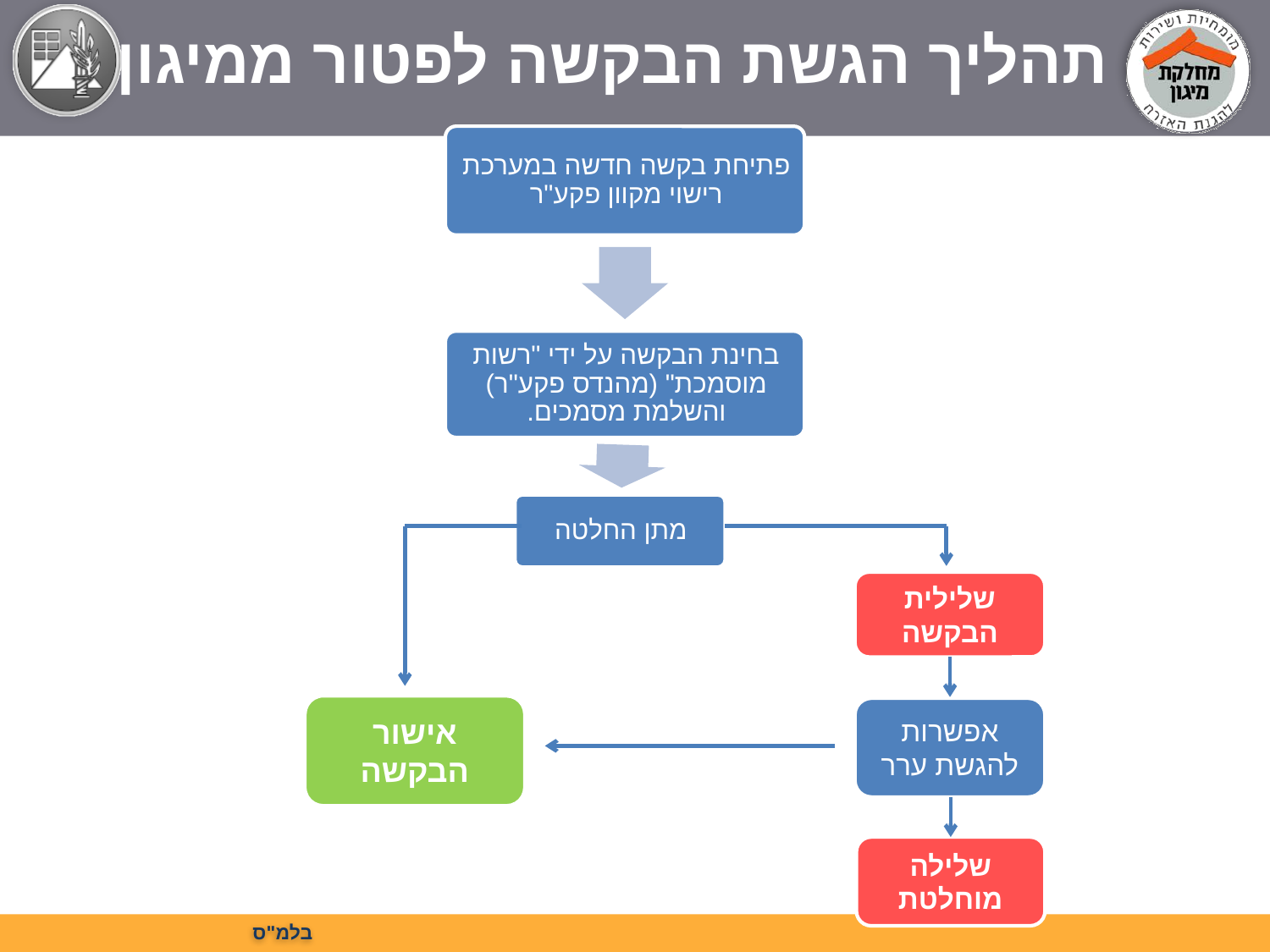

# תהליך הגשת הבקשה לפטור ממיגון
פתיחת בקשה חדשה במערכת רישוי מקוון פקע"ר

בחינת הבקשה על ידי "רשות מוסמכת" (מהנדס פקע"ר) והשלמת מסמכים.

מתן החלטה
שלילית הבקשה
אישור הבקשה
אפשרות להגשת ערר
שלילה מוחלטת